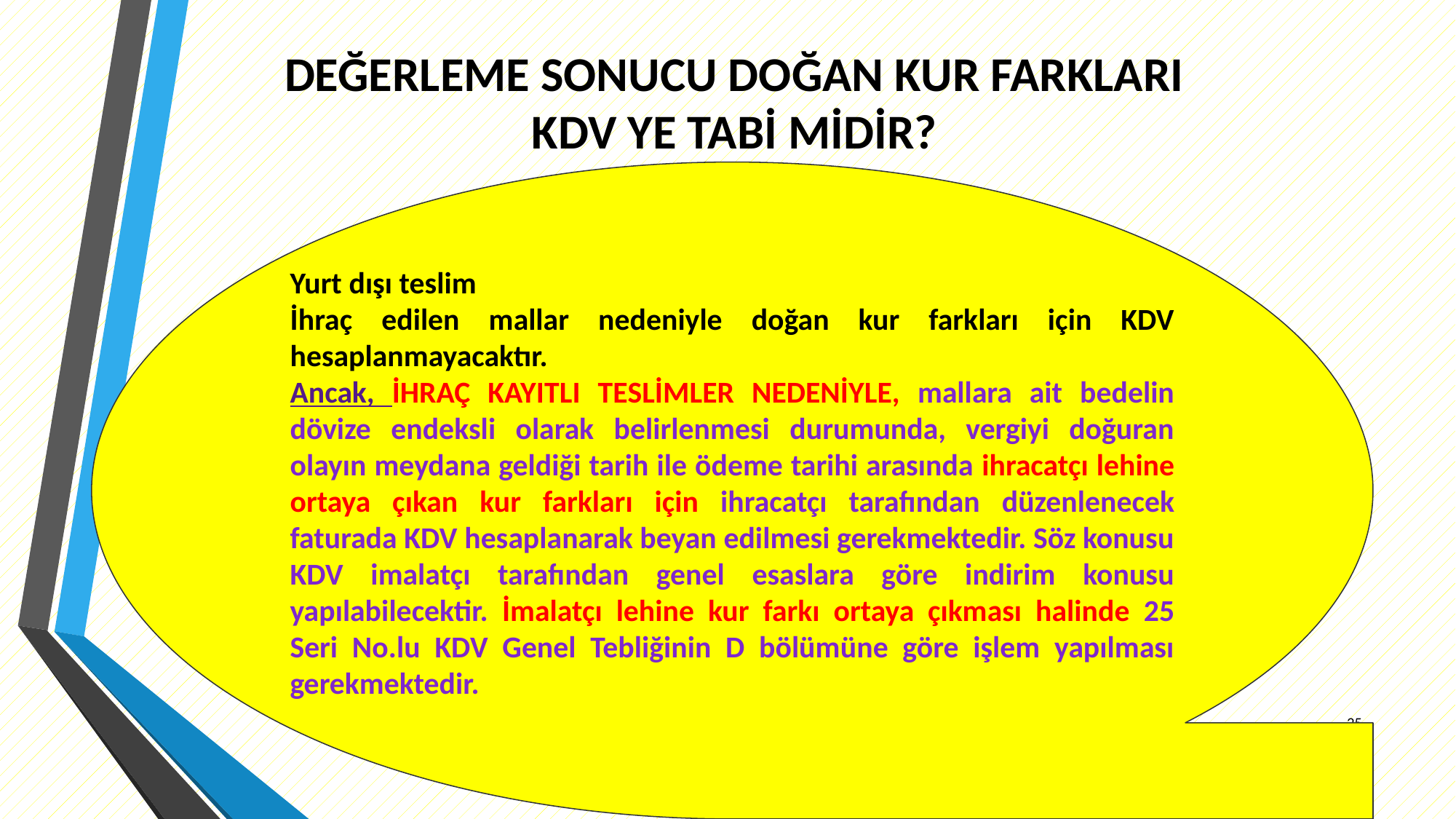

# DEĞERLEME SONUCU DOĞAN KUR FARKLARI KDV YE TABİ MİDİR?
Yurt dışı teslim
İhraç edilen mallar nedeniyle doğan kur farkları için KDV hesaplanmayacaktır.
Ancak, İHRAÇ KAYITLI TESLİMLER NEDENİYLE, mallara ait bedelin dövize endeksli olarak belirlenmesi durumunda, vergiyi doğuran olayın meydana geldiği tarih ile ödeme tarihi arasında ihracatçı lehine ortaya çıkan kur farkları için ihracatçı tarafından düzenlenecek faturada KDV hesaplanarak beyan edilmesi gerekmektedir. Söz konusu KDV imalatçı tarafından genel esaslara göre indirim konusu yapılabilecektir. İmalatçı lehine kur farkı ortaya çıkması halinde 25 Seri No.lu KDV Genel Tebliğinin D bölümüne göre işlem yapılması gerekmektedir.
25